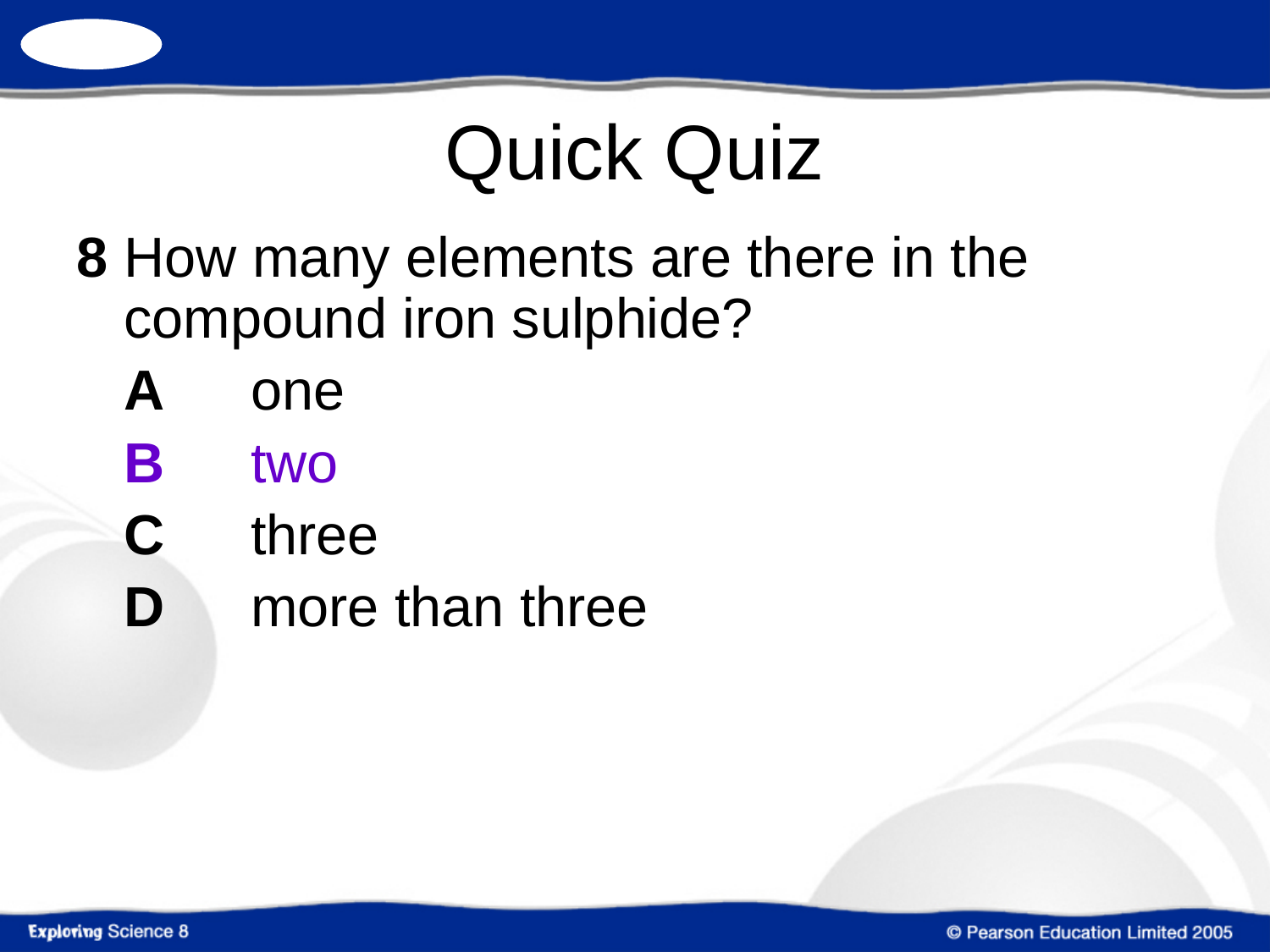

8	How many elements are there in the compound iron sulphide?
	A	one
	B	two
	C	three
	D	more than three